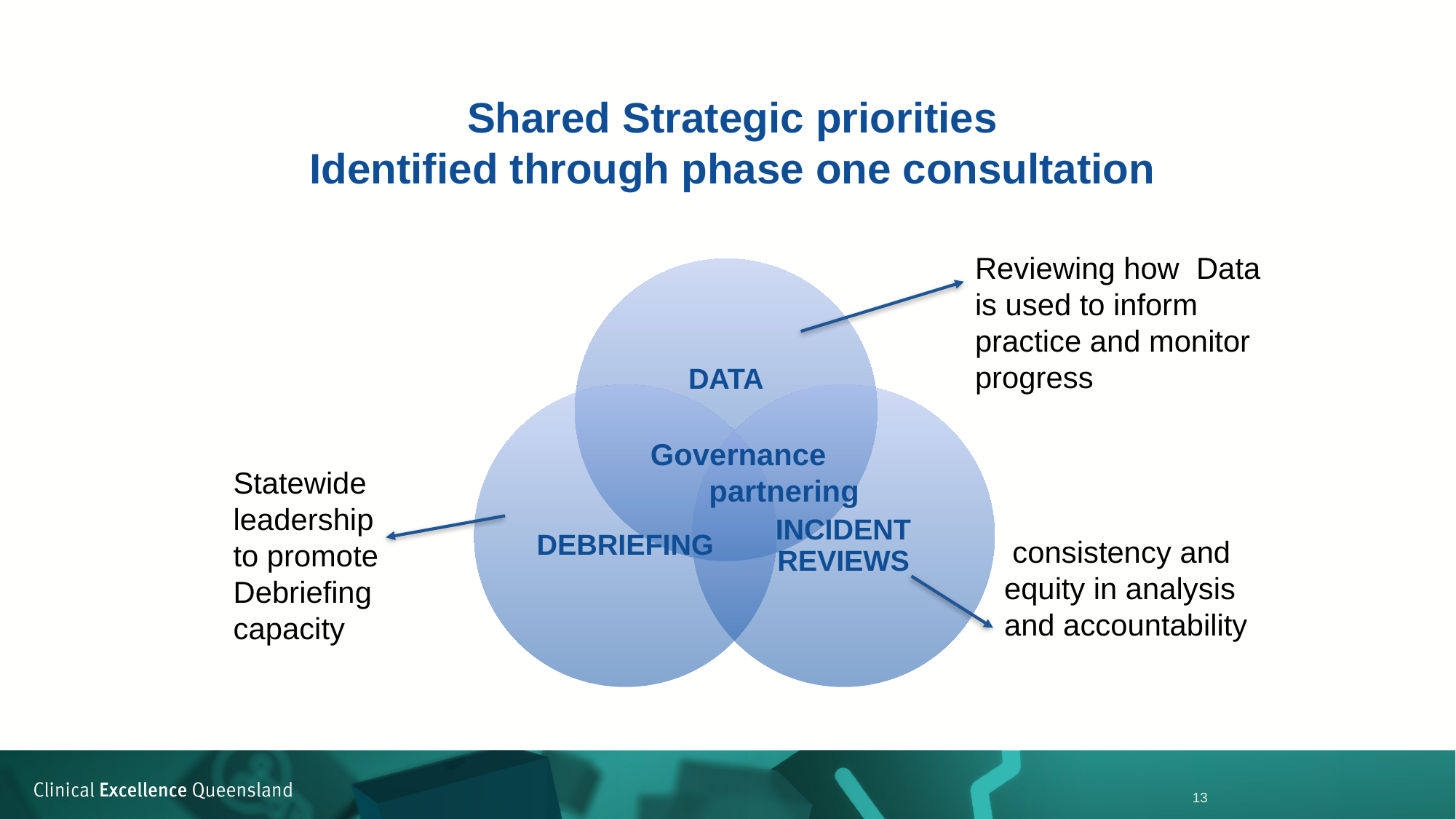

Shared Strategic priorities
Identified through phase one consultation
DATA
INCIDENT REVIEWS
DEBRIEFING
Reviewing how  Data is used to inform practice and monitor progress
Governance              partnering
Statewide leadership to promote Debriefing capacity
 consistency and equity in analysis and accountability
13